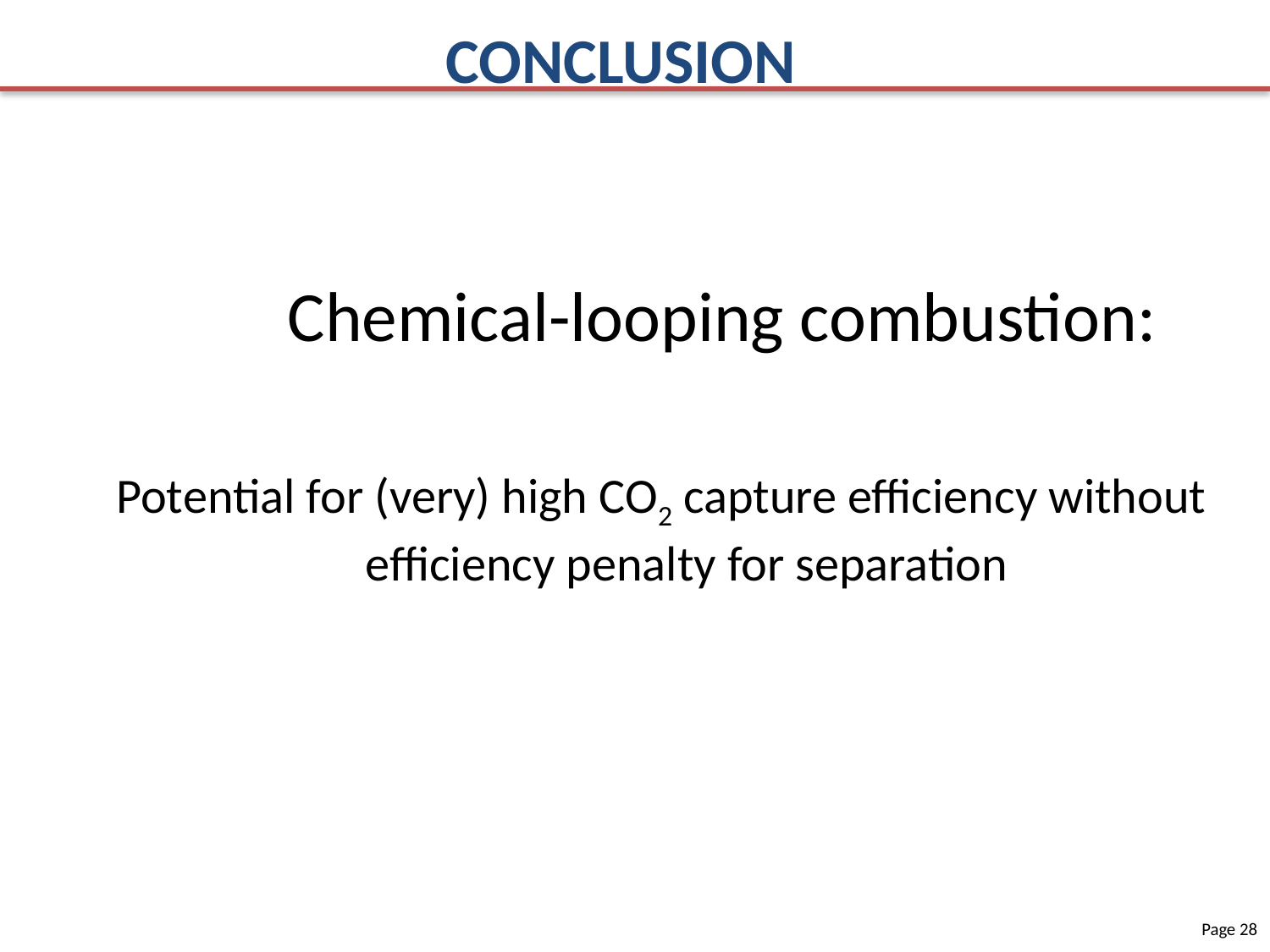

CONCLUSION
Conclusions
		Chemical-looping combustion:

Potential for (very) high CO2 capture efficiency without
efficiency penalty for separation

Page 28